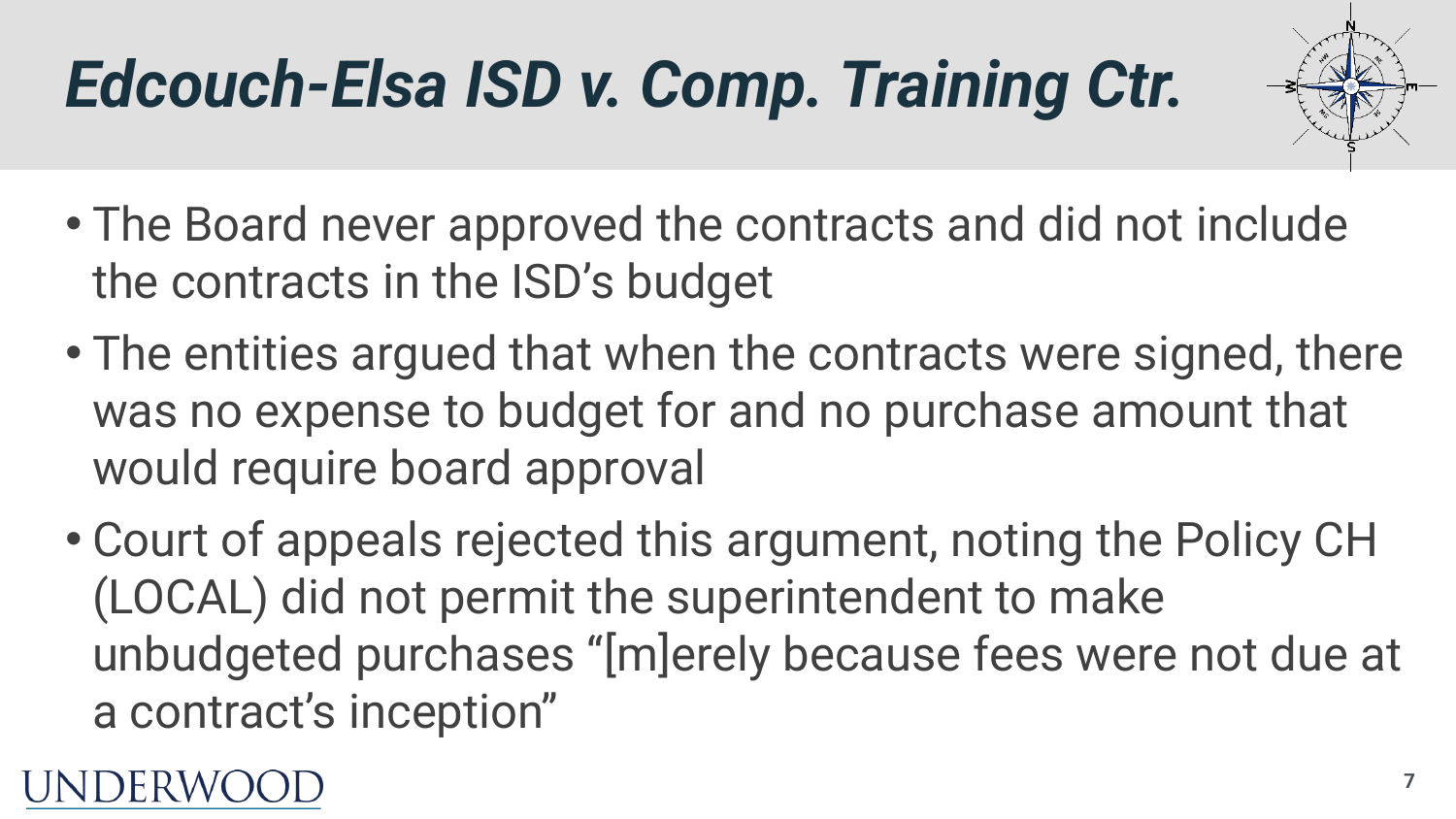

# Edcouch-Elsa ISD v. Comp. Training Ctr.
The Board never approved the contracts and did not include the contracts in the ISD’s budget
The entities argued that when the contracts were signed, there was no expense to budget for and no purchase amount that would require board approval
Court of appeals rejected this argument, noting the Policy CH (LOCAL) did not permit the superintendent to make unbudgeted purchases “[m]erely because fees were not due at a contract’s inception”
7